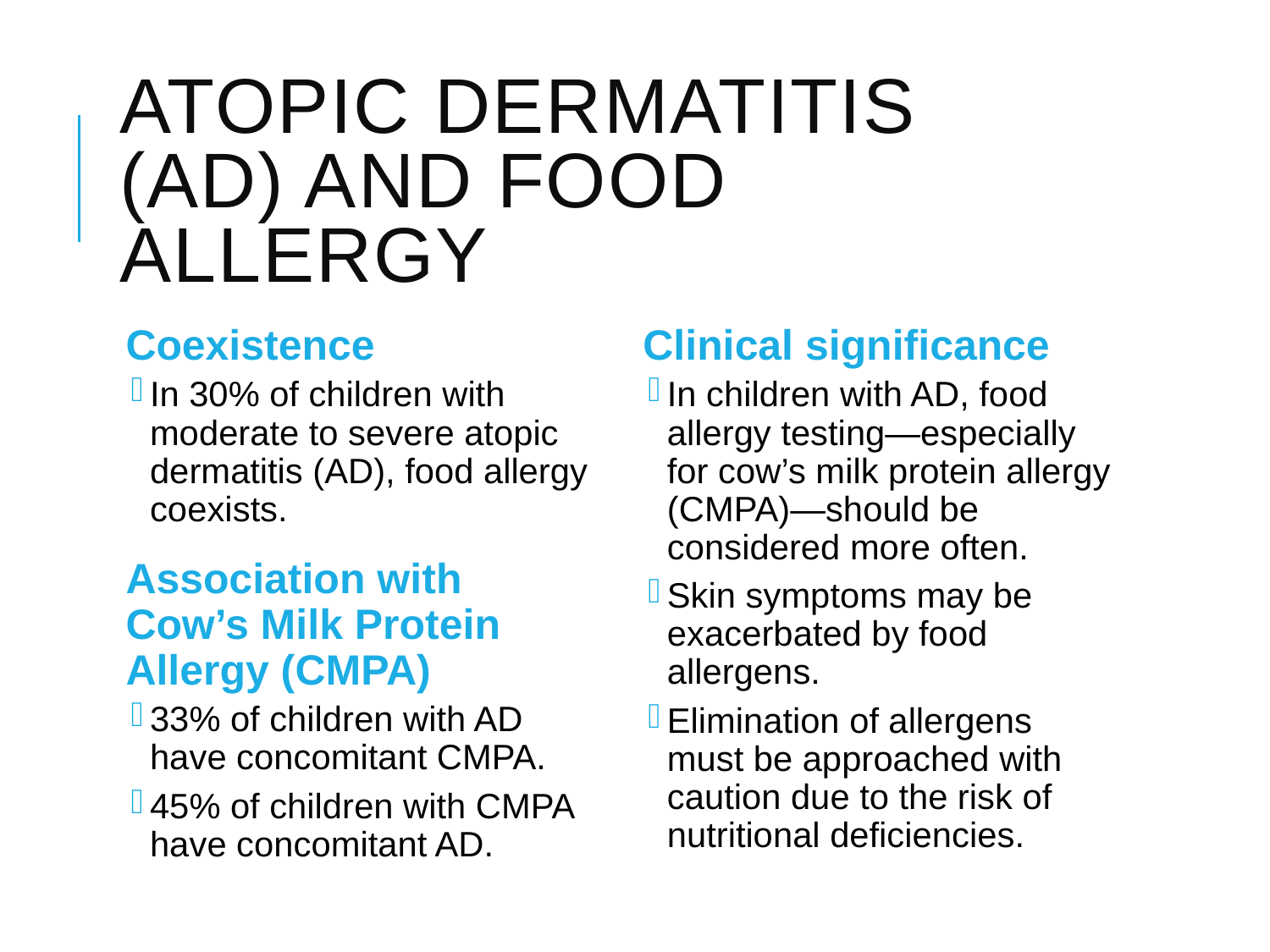

# Atopic Dermatitis (AD) and Food Allergy
Coexistence
In 30% of children with moderate to severe atopic dermatitis (AD), food allergy coexists.
Association with Cow’s Milk Protein Allergy (CMPA)
33% of children with AD have concomitant CMPA.
45% of children with CMPA have concomitant AD.

Clinical significance
In children with AD, food allergy testing—especially for cow’s milk protein allergy (CMPA)—should be considered more often.
Skin symptoms may be exacerbated by food allergens.
Elimination of allergens must be approached with caution due to the risk of nutritional deficiencies.